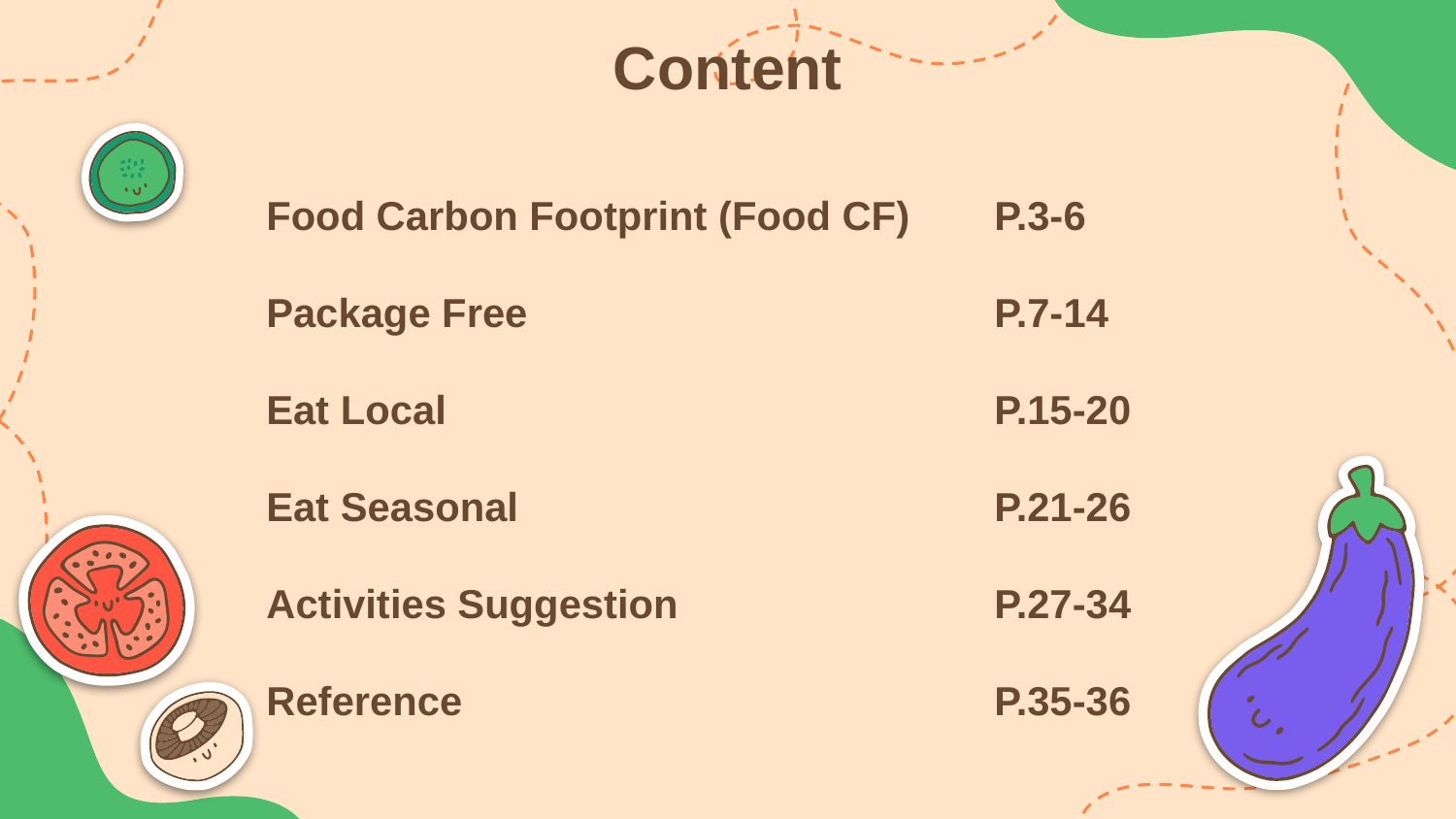

# Content

Food Carbon Footprint (Food CF)	P.3-6
Package Free				P.7-14
Eat Local				P.15-20
Eat Seasonal				P.21-26
Activities Suggestion			P.27-34
Reference				P.35-36